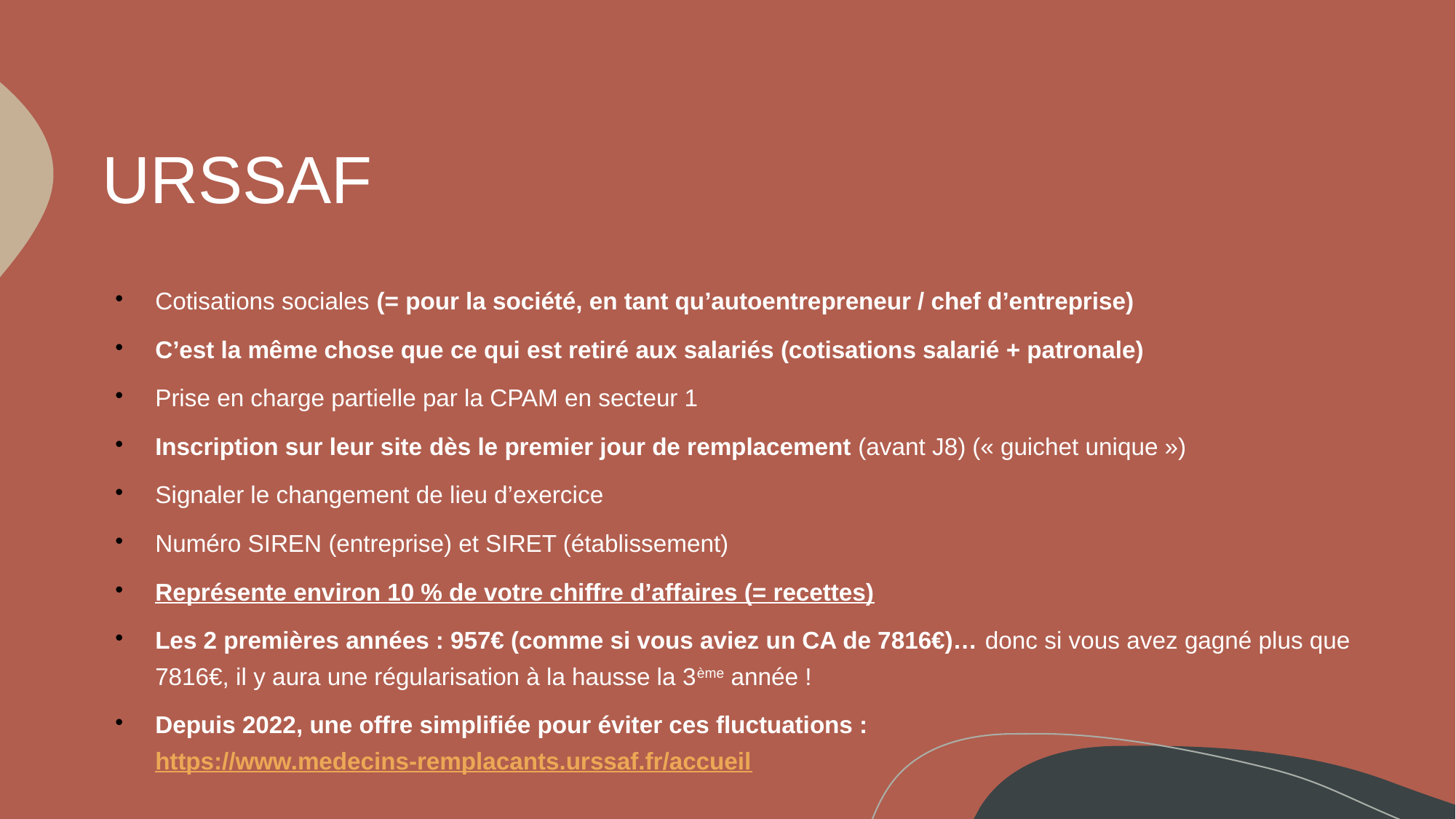

# URSSAF
Cotisations sociales (= pour la société, en tant qu’autoentrepreneur / chef d’entreprise)
C’est la même chose que ce qui est retiré aux salariés (cotisations salarié + patronale)
Prise en charge partielle par la CPAM en secteur 1
Inscription sur leur site dès le premier jour de remplacement (avant J8) (« guichet unique »)
Signaler le changement de lieu d’exercice
Numéro SIREN (entreprise) et SIRET (établissement)
Représente environ 10 % de votre chiffre d’affaires (= recettes)
Les 2 premières années : 957€ (comme si vous aviez un CA de 7816€)… donc si vous avez gagné plus que 7816€, il y aura une régularisation à la hausse la 3ème année !
Depuis 2022, une offre simplifiée pour éviter ces fluctuations : https://www.medecins-remplacants.urssaf.fr/accueil